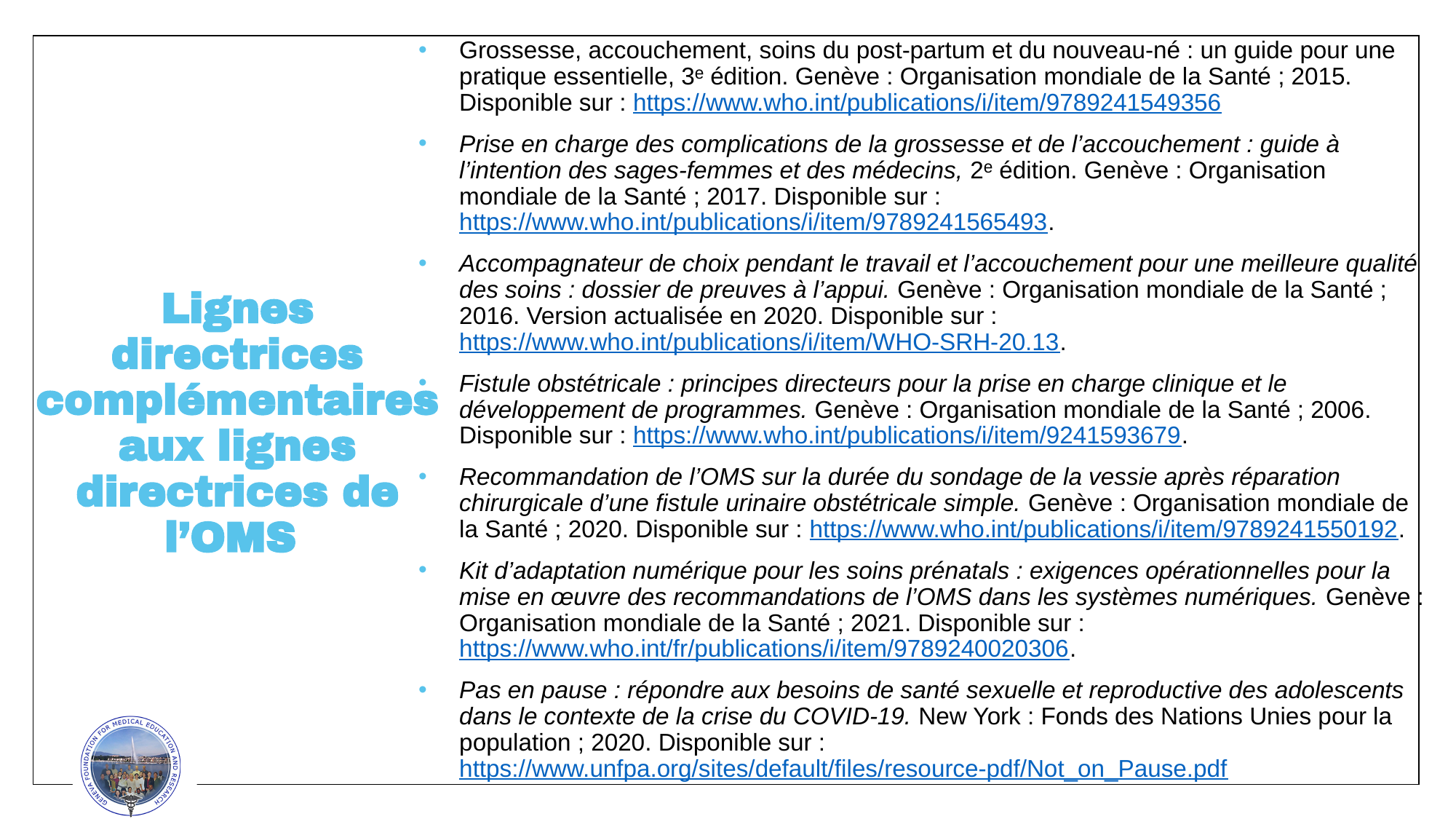

Grossesse, accouchement, soins du post-partum et du nouveau-né : un guide pour une pratique essentielle, 3ᵉ édition. Genève : Organisation mondiale de la Santé ; 2015. Disponible sur : https://www.who.int/publications/i/item/9789241549356
Prise en charge des complications de la grossesse et de l’accouchement : guide à l’intention des sages-femmes et des médecins, 2ᵉ édition. Genève : Organisation mondiale de la Santé ; 2017. Disponible sur : https://www.who.int/publications/i/item/9789241565493.
Accompagnateur de choix pendant le travail et l’accouchement pour une meilleure qualité des soins : dossier de preuves à l’appui. Genève : Organisation mondiale de la Santé ; 2016. Version actualisée en 2020. Disponible sur : https://www.who.int/publications/i/item/WHO-SRH-20.13.
Fistule obstétricale : principes directeurs pour la prise en charge clinique et le développement de programmes. Genève : Organisation mondiale de la Santé ; 2006. Disponible sur : https://www.who.int/publications/i/item/9241593679.
Recommandation de l’OMS sur la durée du sondage de la vessie après réparation chirurgicale d’une fistule urinaire obstétricale simple. Genève : Organisation mondiale de la Santé ; 2020. Disponible sur : https://www.who.int/publications/i/item/9789241550192.
Kit d’adaptation numérique pour les soins prénatals : exigences opérationnelles pour la mise en œuvre des recommandations de l’OMS dans les systèmes numériques. Genève : Organisation mondiale de la Santé ; 2021. Disponible sur : https://www.who.int/fr/publications/i/item/9789240020306.
Pas en pause : répondre aux besoins de santé sexuelle et reproductive des adolescents dans le contexte de la crise du COVID-19. New York : Fonds des Nations Unies pour la population ; 2020. Disponible sur : https://www.unfpa.org/sites/default/files/resource-pdf/Not_on_Pause.pdf
# Lignes directrices complémentaires aux lignes directrices de l’OMS